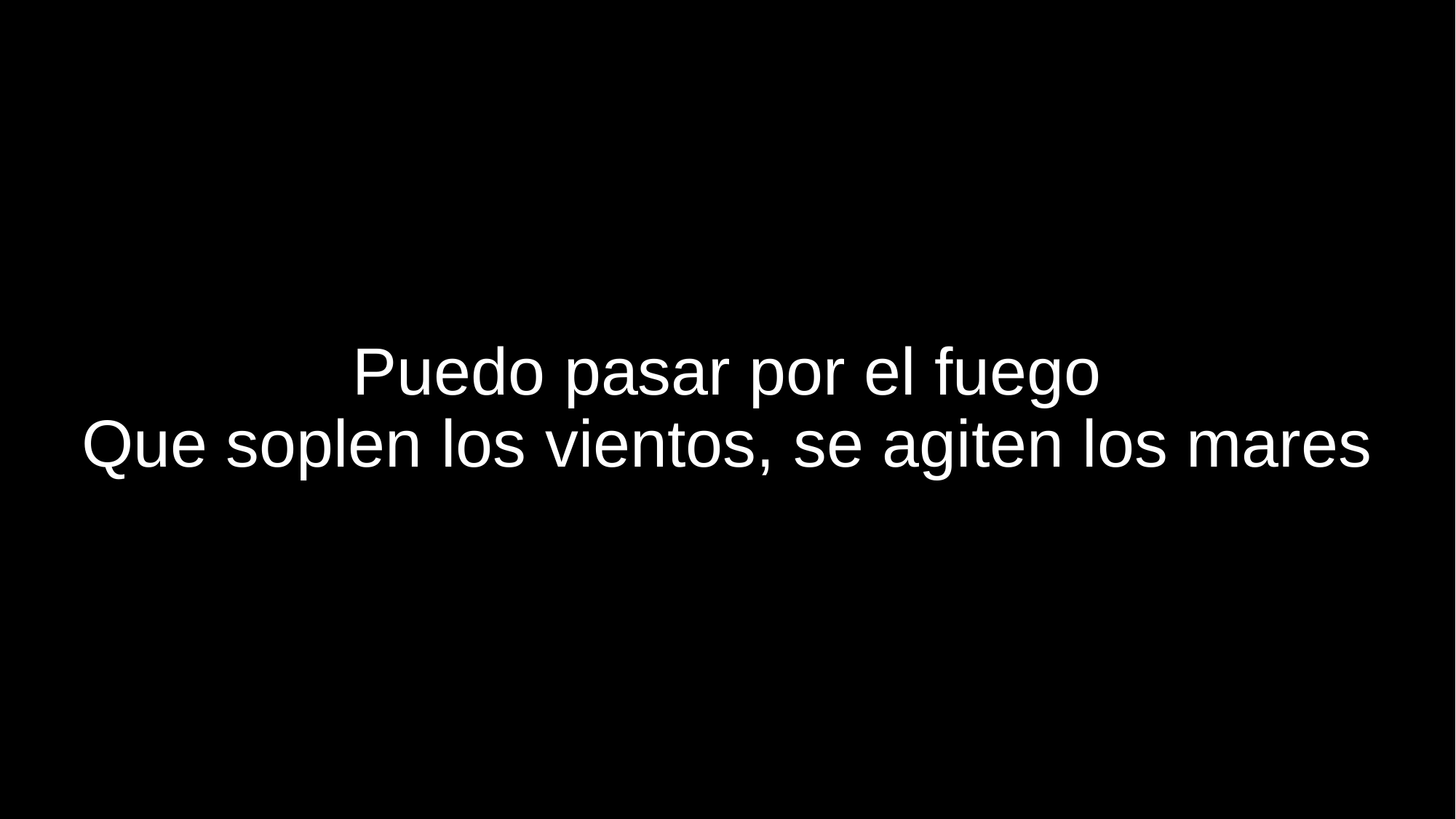

# Puedo pasar por el fuego Que soplen los vientos, se agiten los mares